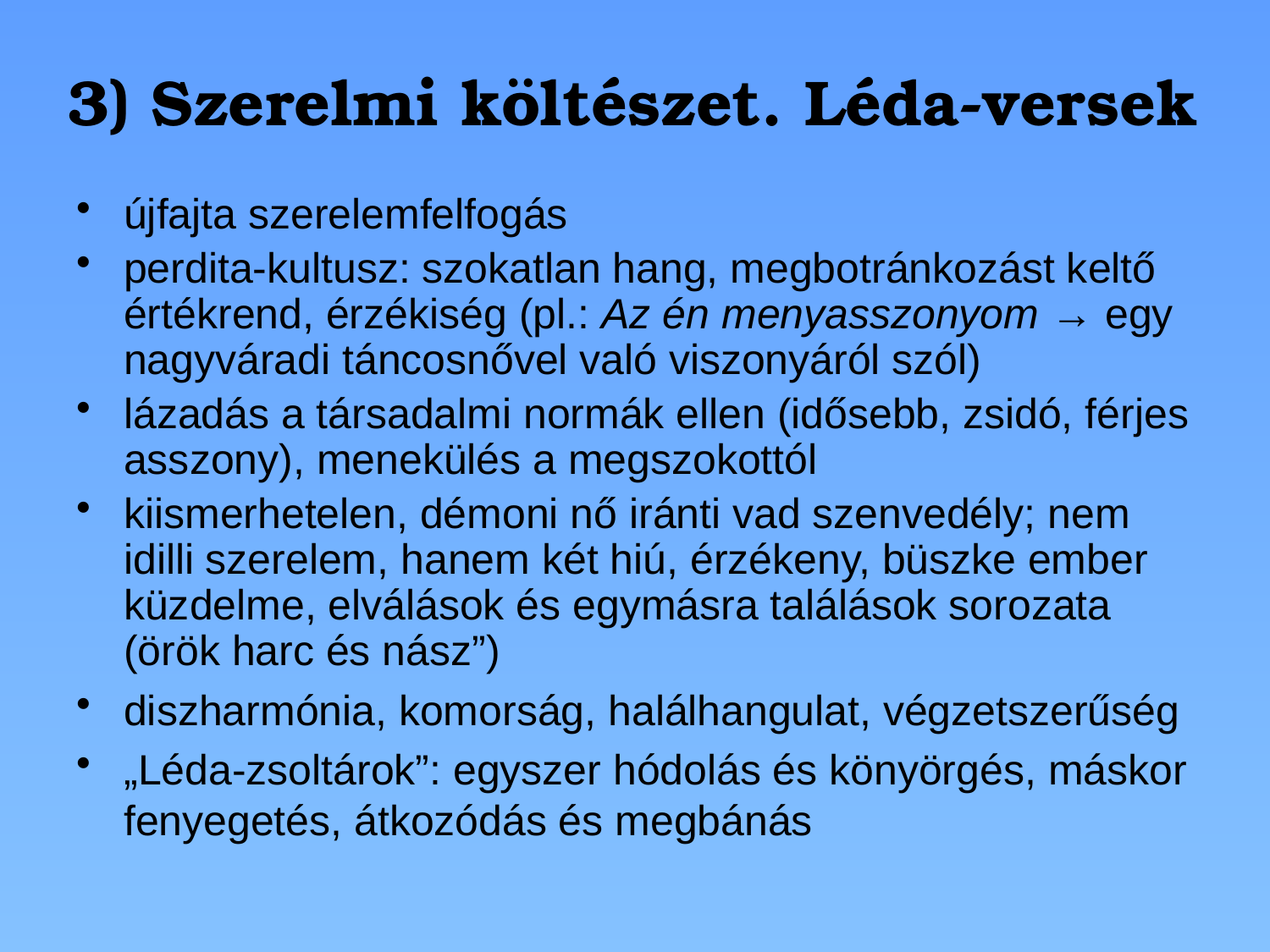

# 3) Szerelmi költészet. Léda-versek
újfajta szerelemfelfogás
perdita-kultusz: szokatlan hang, megbotránkozást keltő értékrend, érzékiség (pl.: Az én menyasszonyom → egy nagyváradi táncosnővel való viszonyáról szól)
lázadás a társadalmi normák ellen (idősebb, zsidó, férjes asszony), menekülés a megszokottól
kiismerhetelen, démoni nő iránti vad szenvedély; nem idilli szerelem, hanem két hiú, érzékeny, büszke ember küzdelme, elválások és egymásra találások sorozata (örök harc és nász”)
diszharmónia, komorság, halálhangulat, végzetszerűség
„Léda-zsoltárok”: egyszer hódolás és könyörgés, máskor fenyegetés, átkozódás és megbánás